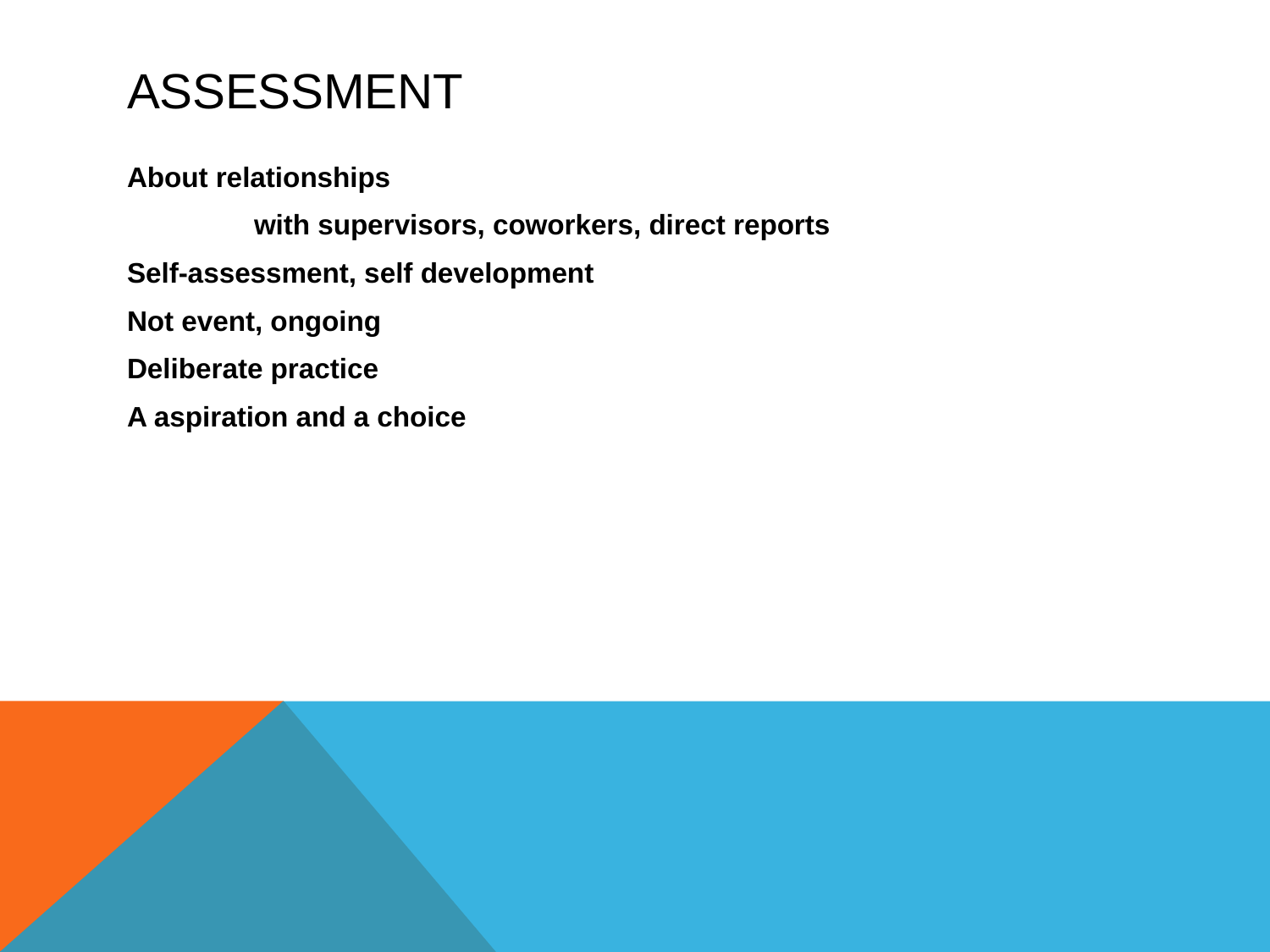

# Assessment
About relationships
	with supervisors, coworkers, direct reports
Self-assessment, self development
Not event, ongoing
Deliberate practice
A aspiration and a choice